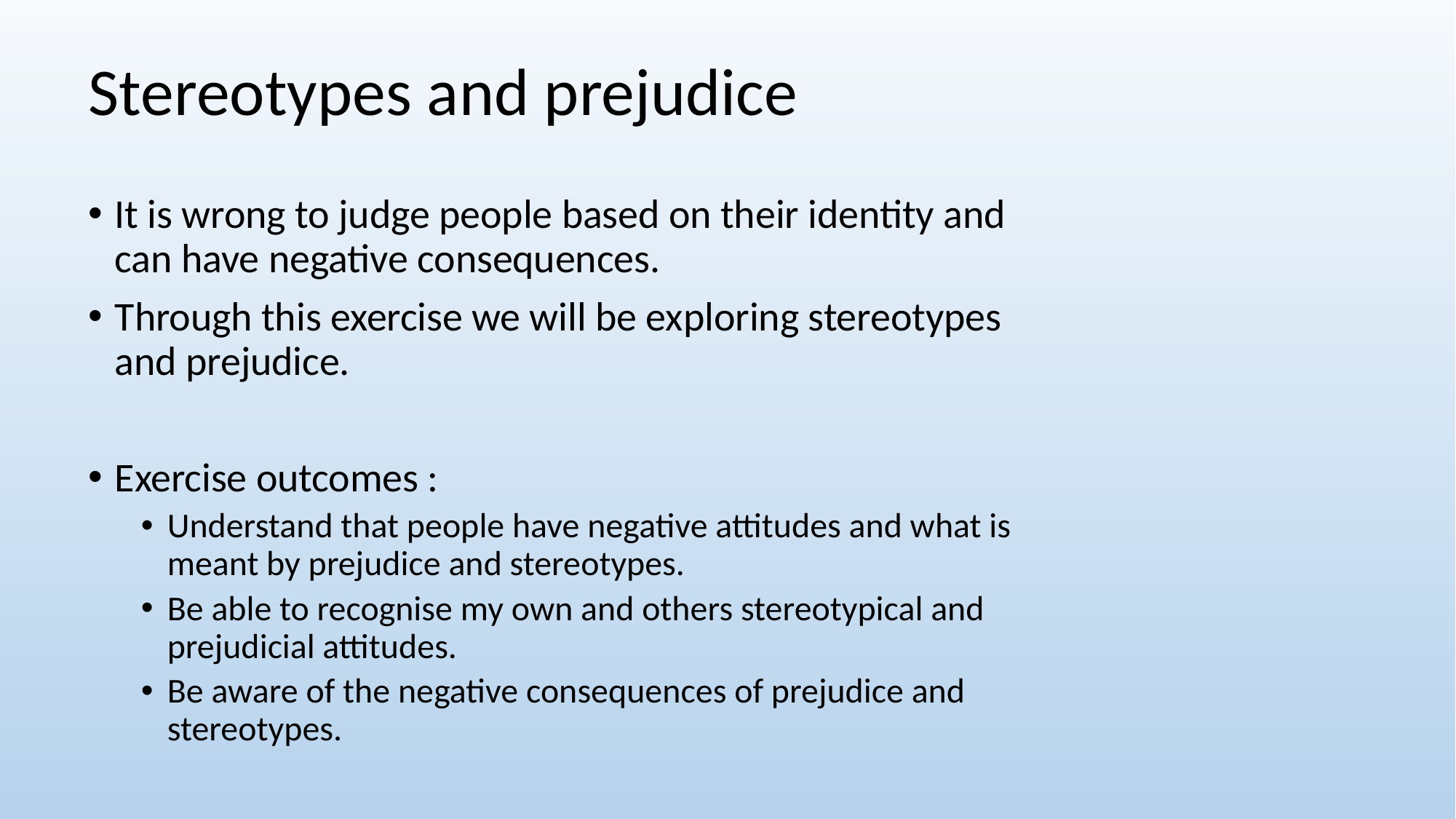

Stereotypes and prejudice
It is wrong to judge people based on their identity and can have negative consequences.
Through this exercise we will be exploring stereotypes and prejudice.

Exercise outcomes :
Understand that people have negative attitudes and what is meant by prejudice and stereotypes.
Be able to recognise my own and others stereotypical and prejudicial attitudes.
Be aware of the negative consequences of prejudice and stereotypes.